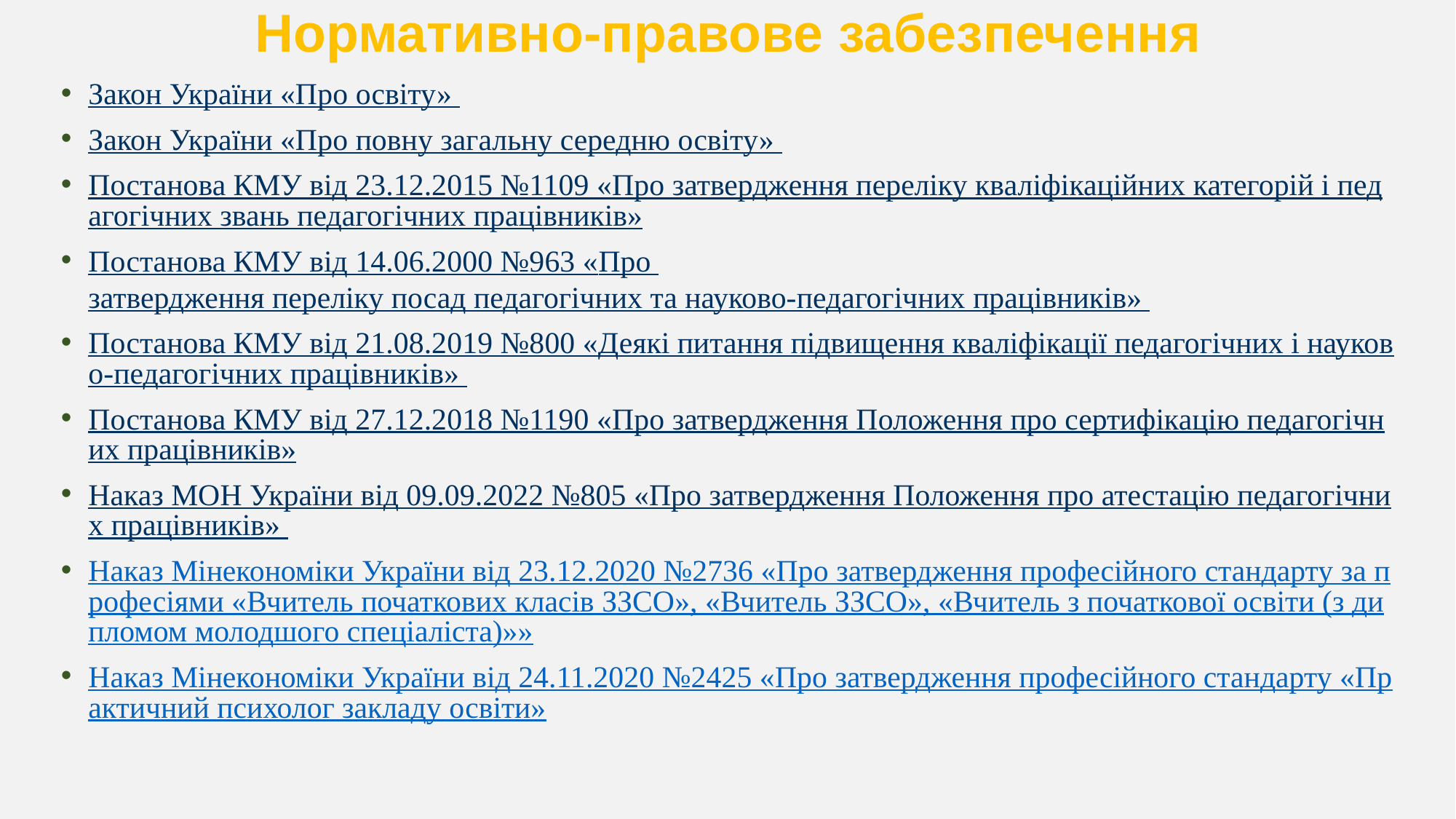

# Нормативно-правове забезпечення
Закон України «Про освіту»
Закон України «Про повну загальну середню освіту»
Постанова КМУ від 23.12.2015 №1109 «Про затвердження переліку кваліфікаційних категорій і педагогічних звань педагогічних працівників»
Постанова КМУ від 14.06.2000 №963 «Про затвердження переліку посад педагогічних та науково-педагогічних працівників»
Постанова КМУ від 21.08.2019 №800 «Деякі питання підвищення кваліфікації педагогічних і науково-педагогічних працівників»
Постанова КМУ від 27.12.2018 №1190 «Про затвердження Положення про сертифікацію педагогічних працівників»
Наказ МОН України від 09.09.2022 №805 «Про затвердження Положення про атестацію педагогічних працівників»
Наказ Мінекономіки України від 23.12.2020 №2736 «Про затвердження професійного стандарту за професіями «Вчитель початкових класів ЗЗСО», «Вчитель ЗЗСО», «Вчитель з початкової освіти (з дипломом молодшого спеціаліста)»»
Наказ Мінекономіки України від 24.11.2020 №2425 «Про затвердження професійного стандарту «Практичний психолог закладу освіти»